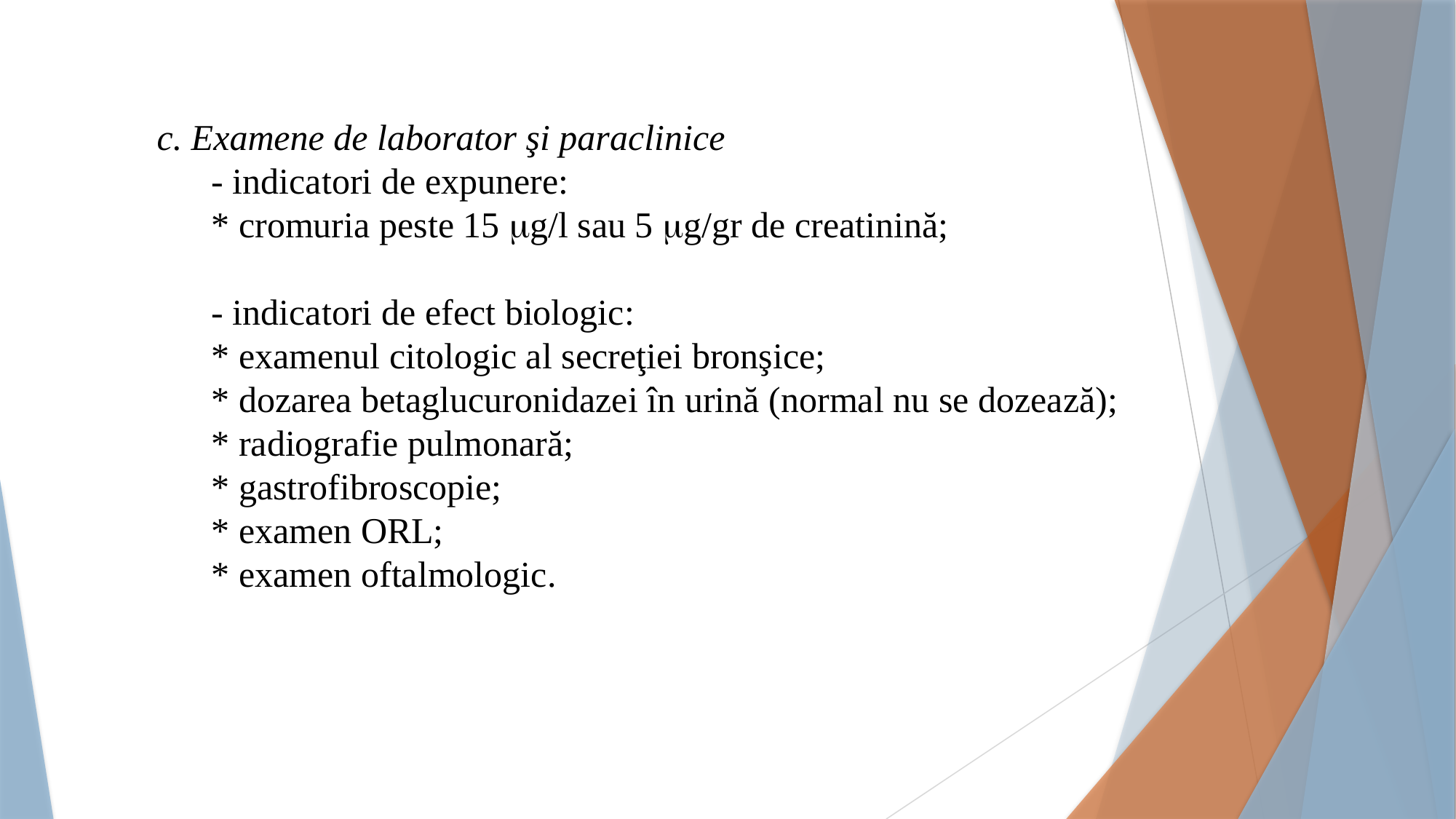

c. Examene de laborator şi paraclinice
	- indicatori de expunere:
	* cromuria peste 15 μg/l sau 5 μg/gr de creatinină;

	- indicatori de efect biologic:
	* examenul citologic al secreţiei bronşice;
	* dozarea betaglucuronidazei în urină (normal nu se dozează);
	* radiografie pulmonară;
	* gastrofibroscopie;
	* examen ORL;
	* examen oftalmologic.